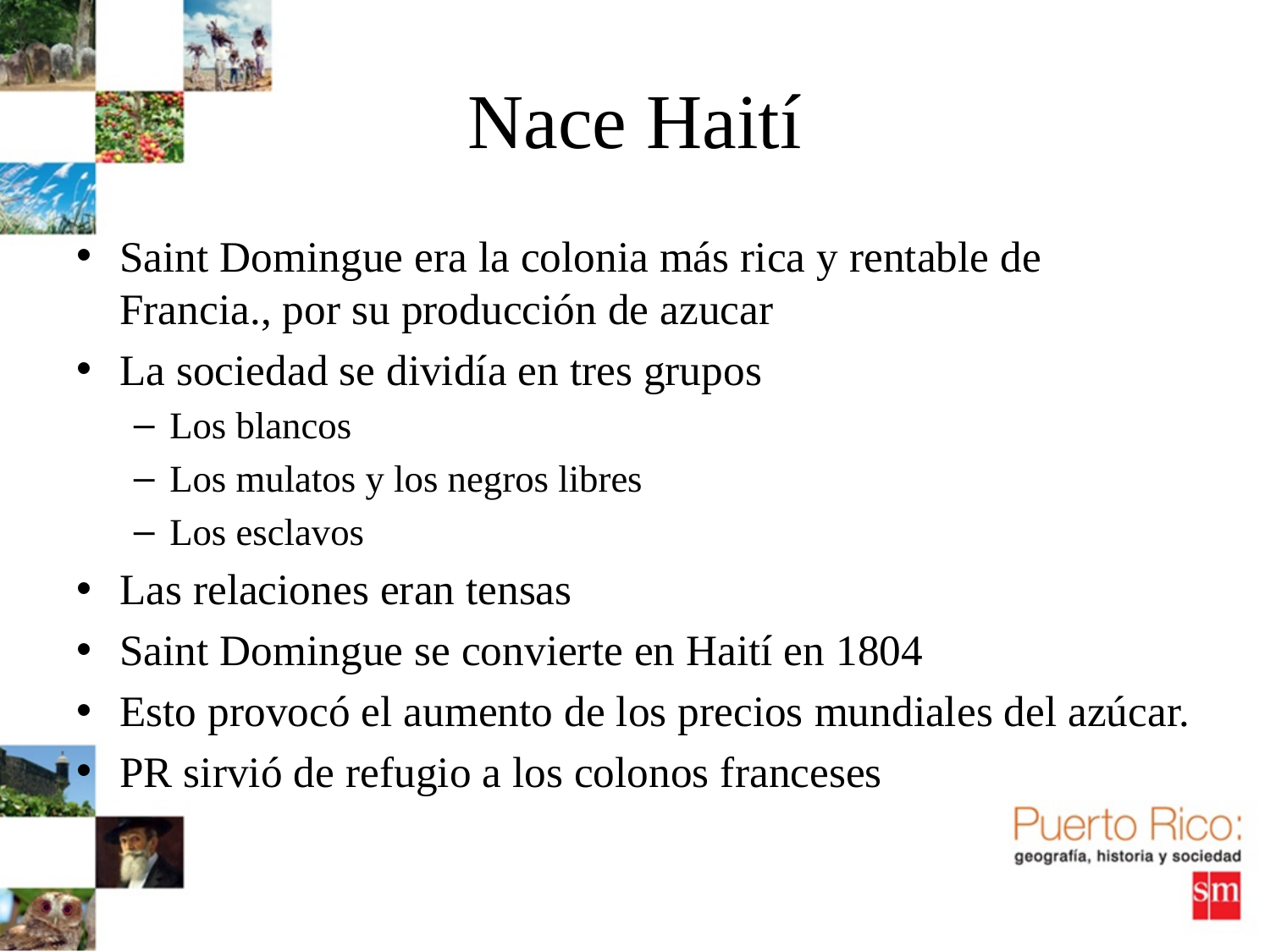

# Nace Haití
Saint Domingue era la colonia más rica y rentable de Francia., por su producción de azucar
La sociedad se dividía en tres grupos
Los blancos
Los mulatos y los negros libres
Los esclavos
Las relaciones eran tensas
Saint Domingue se convierte en Haití en 1804
Esto provocó el aumento de los precios mundiales del azúcar.
PR sirvió de refugio a los colonos franceses